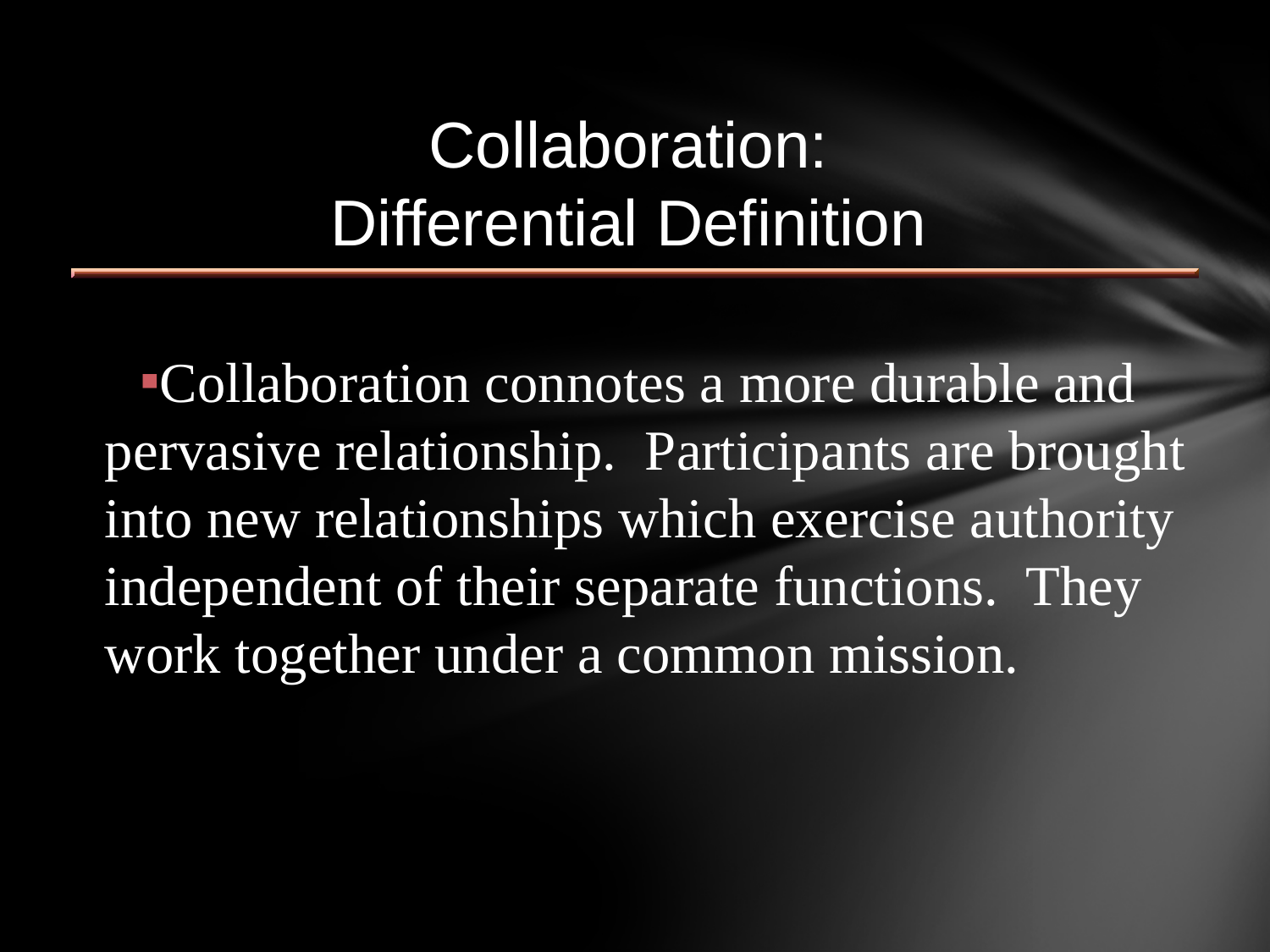

# Collaboration: Differential Definition

Collaboration connotes a more durable and pervasive relationship.  Participants are brought into new relationships which exercise authority independent of their separate functions.  They work together under a common mission.